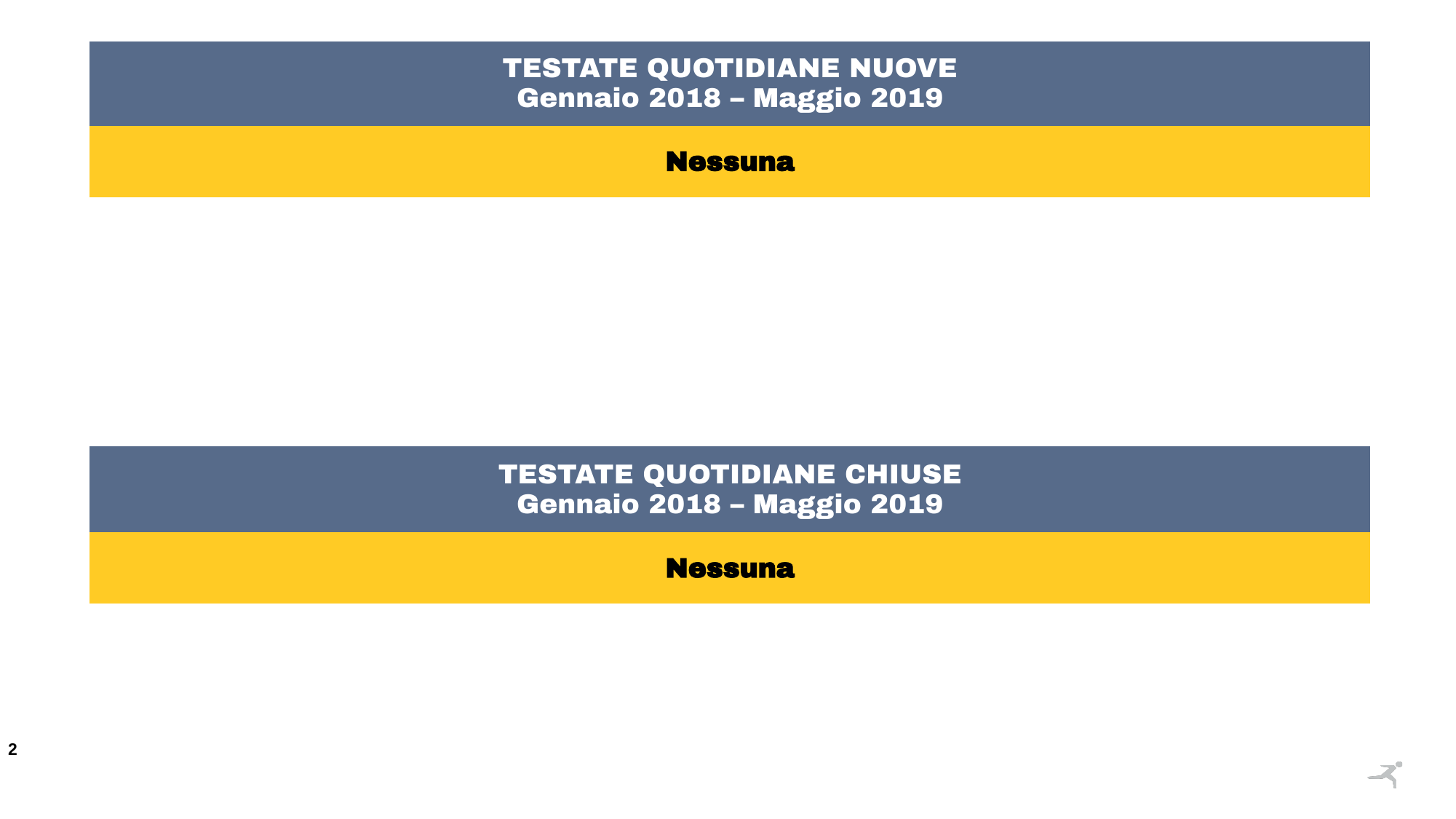

| TESTATE QUOTIDIANE NUOVE Gennaio 2018 – Maggio 2019 |
| --- |
| Nessuna |
|  |
|  |
| TESTATE QUOTIDIANE CHIUSE Gennaio 2018 – Maggio 2019 |
| --- |
| Nessuna |
|  |
|  |